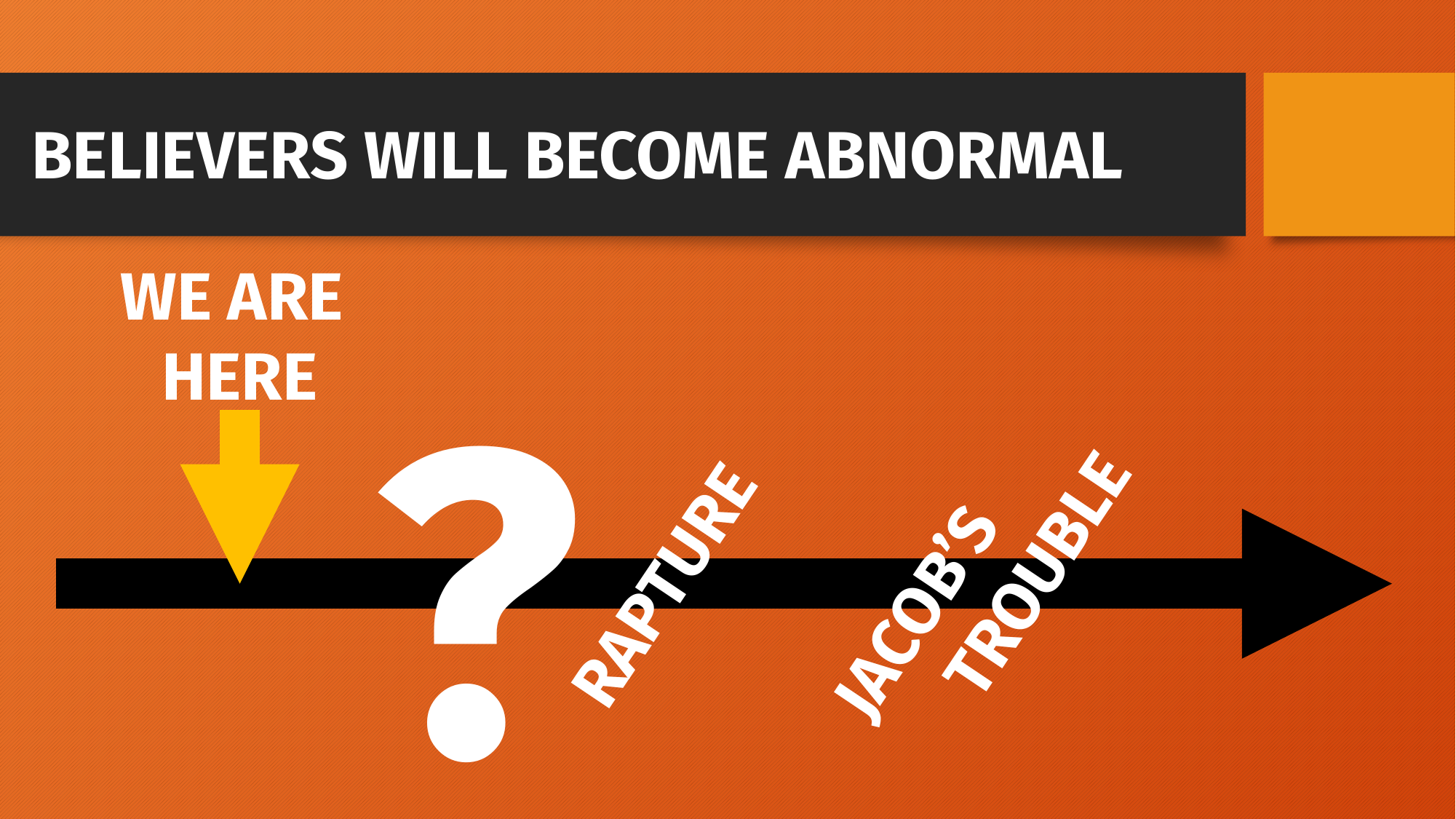

# BELIEVERS WILL BECOME ABNORMAL

WE ARE
HERE
?
JACOB’S
     TROUBLE
RAPTURE